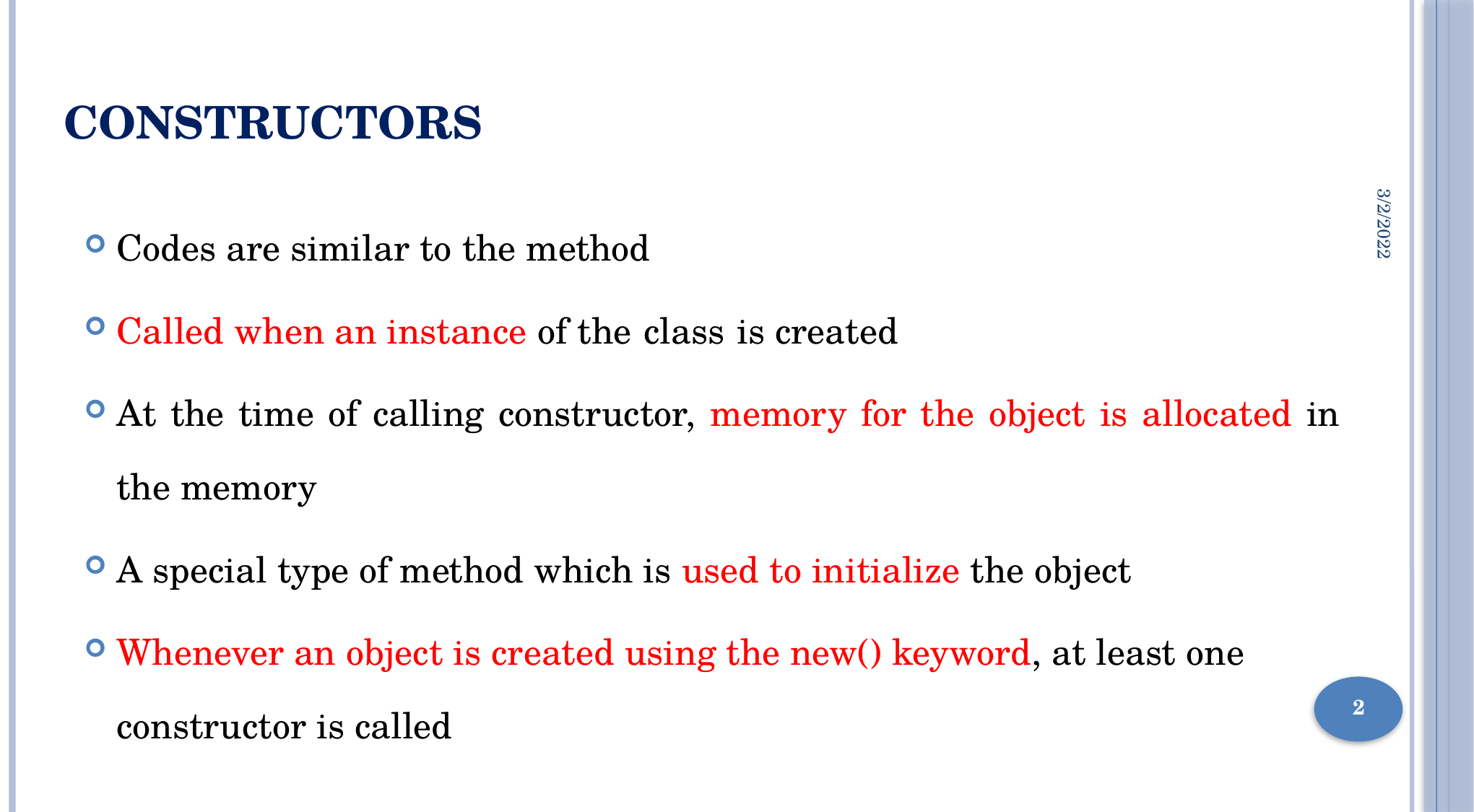

# constructors
3/2/2022
Codes are similar to the method
Called when an instance of the class is created
At the time of calling constructor, memory for the object is allocated in the memory
A special type of method which is used to initialize the object
Whenever an object is created using the new() keyword, at least one constructor is called
2